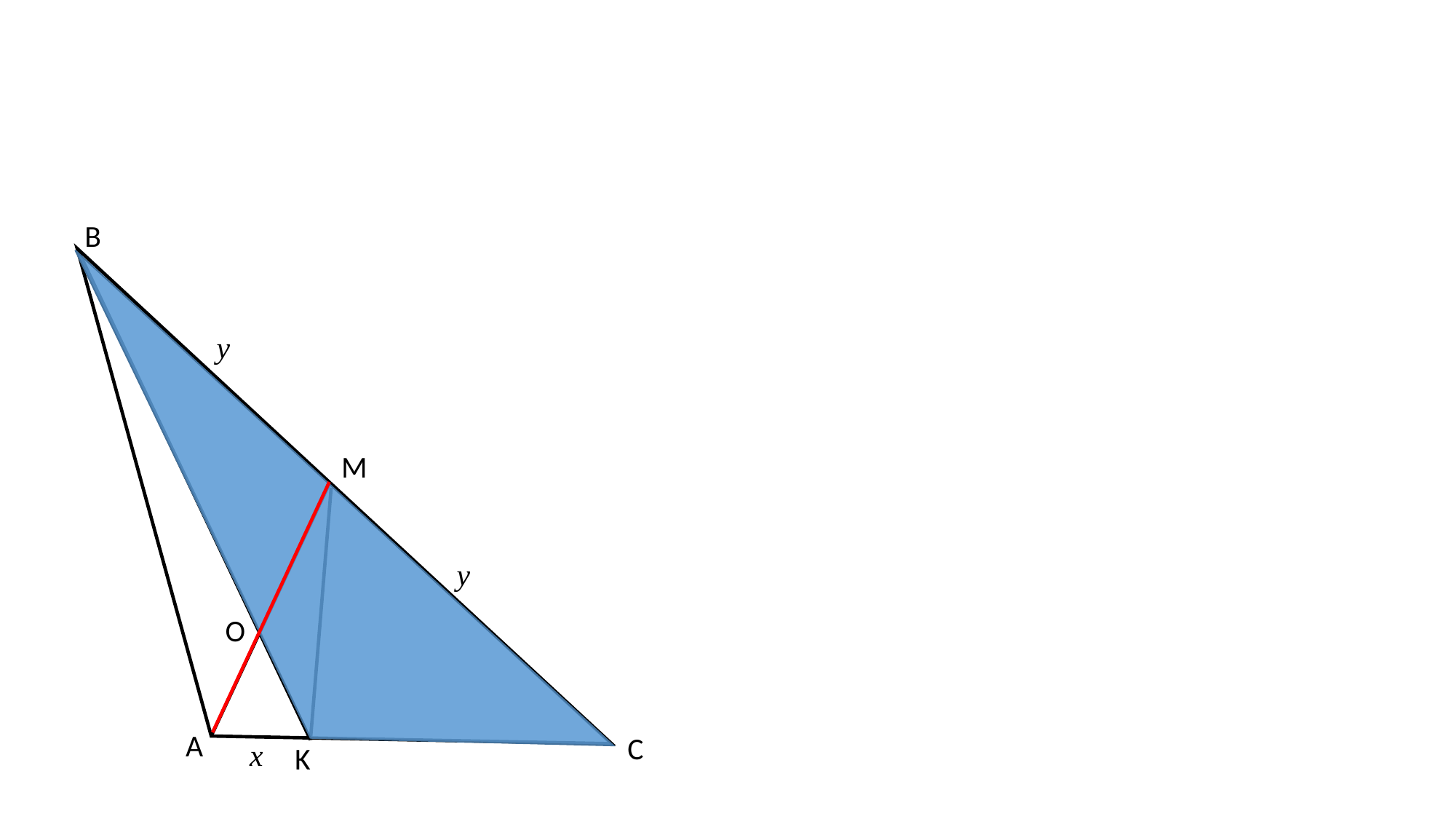

B

M
O
А
C
K
y
y
x